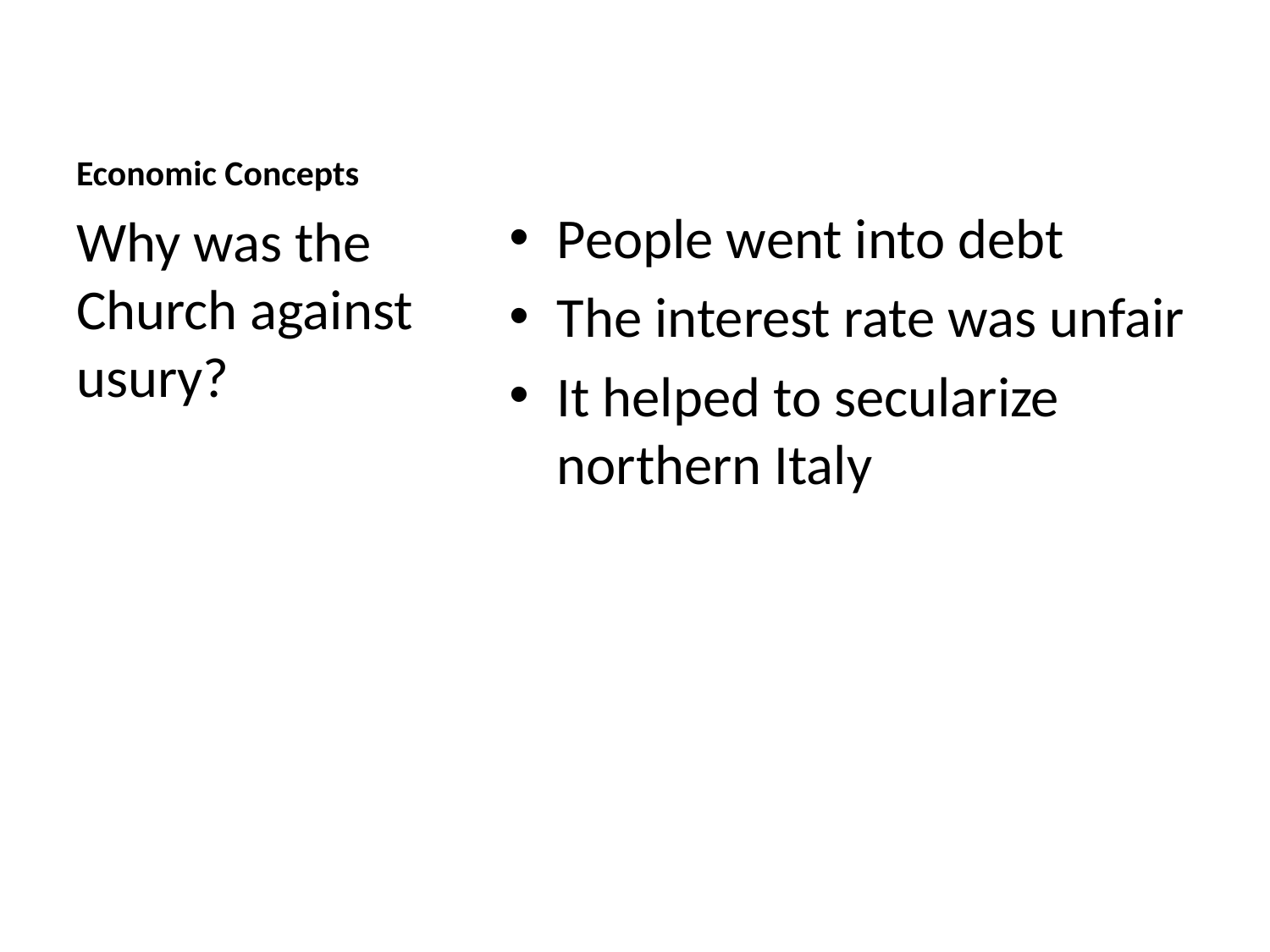

# Economic Concepts

People went into debt
The interest rate was unfair
It helped to secularize northern Italy

Why was the Church against usury?